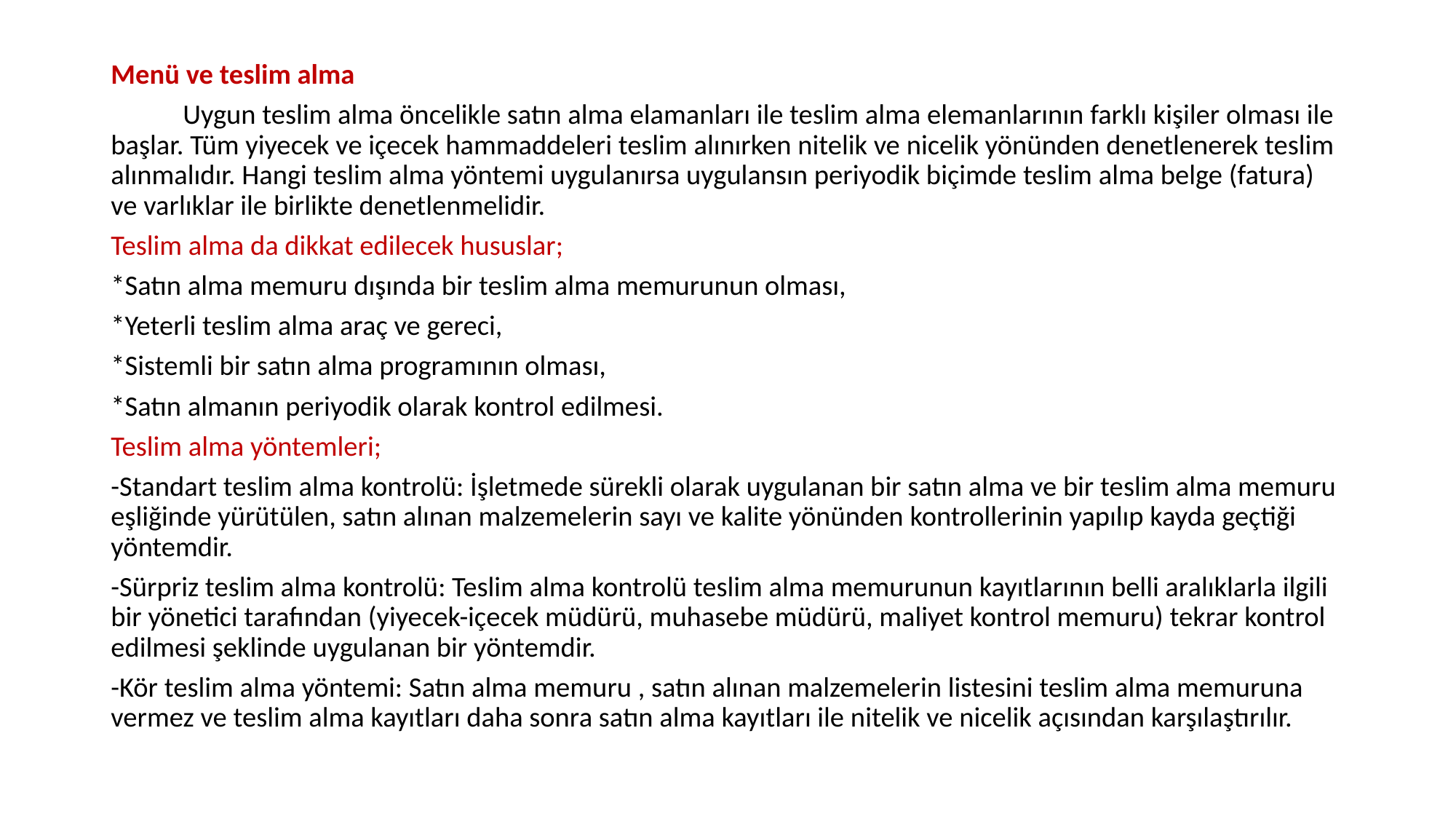

Menü ve teslim alma
	Uygun teslim alma öncelikle satın alma elamanları ile teslim alma elemanlarının farklı kişiler olması ile başlar. Tüm yiyecek ve içecek hammaddeleri teslim alınırken nitelik ve nicelik yönünden denetlenerek teslim alınmalıdır. Hangi teslim alma yöntemi uygulanırsa uygulansın periyodik biçimde teslim alma belge (fatura) ve varlıklar ile birlikte denetlenmelidir.
Teslim alma da dikkat edilecek hususlar;
*Satın alma memuru dışında bir teslim alma memurunun olması,
*Yeterli teslim alma araç ve gereci,
*Sistemli bir satın alma programının olması,
*Satın almanın periyodik olarak kontrol edilmesi.
Teslim alma yöntemleri;
-Standart teslim alma kontrolü: İşletmede sürekli olarak uygulanan bir satın alma ve bir teslim alma memuru eşliğinde yürütülen, satın alınan malzemelerin sayı ve kalite yönünden kontrollerinin yapılıp kayda geçtiği yöntemdir.
-Sürpriz teslim alma kontrolü: Teslim alma kontrolü teslim alma memurunun kayıtlarının belli aralıklarla ilgili bir yönetici tarafından (yiyecek-içecek müdürü, muhasebe müdürü, maliyet kontrol memuru) tekrar kontrol edilmesi şeklinde uygulanan bir yöntemdir.
-Kör teslim alma yöntemi: Satın alma memuru , satın alınan malzemelerin listesini teslim alma memuruna vermez ve teslim alma kayıtları daha sonra satın alma kayıtları ile nitelik ve nicelik açısından karşılaştırılır.